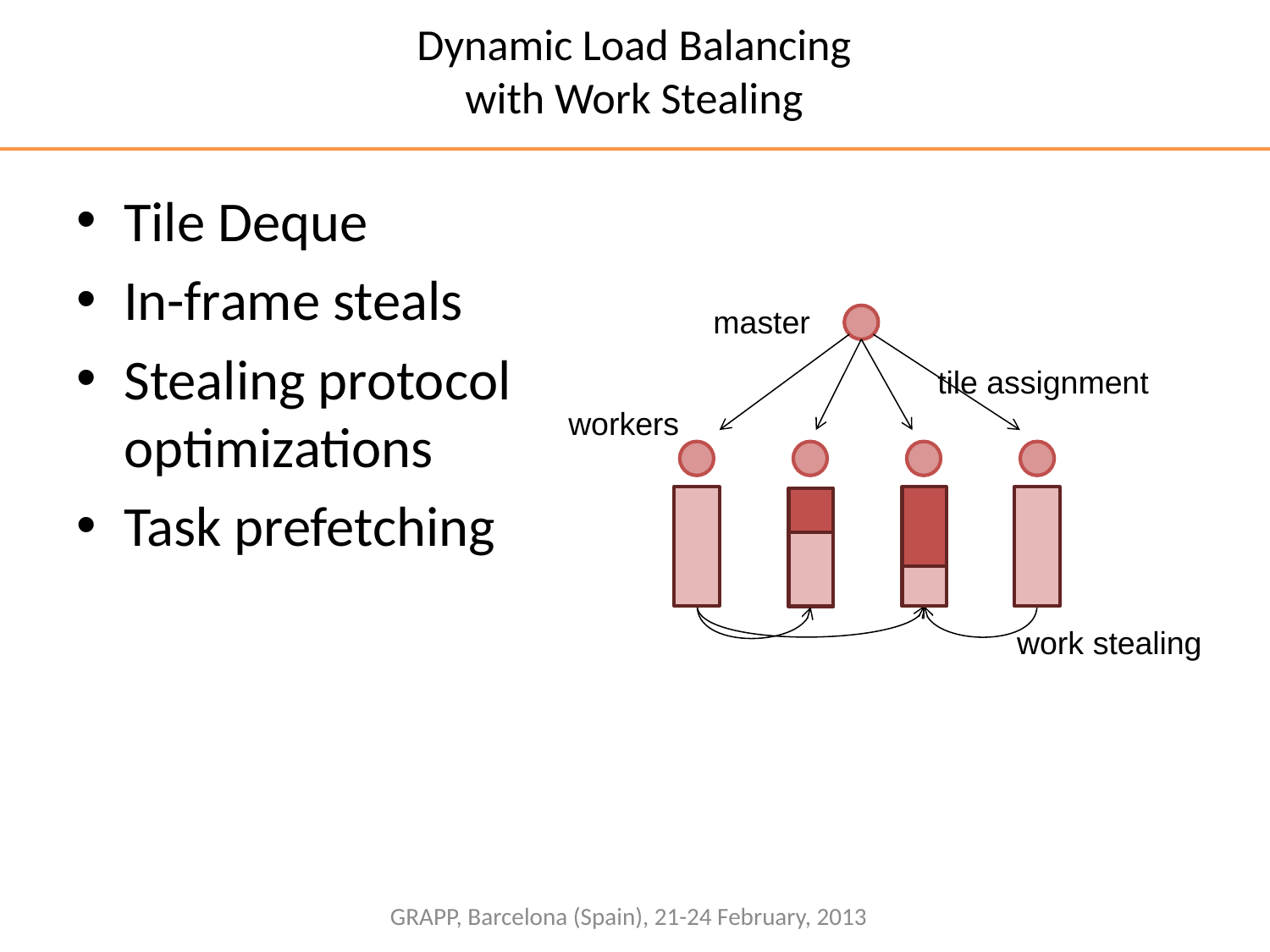

# Dynamic Load Balancing with Work Stealing
Tile Deque
In-frame steals
Stealing protocol optimizations
Task prefetching

master

tile assignment
workers

work stealing